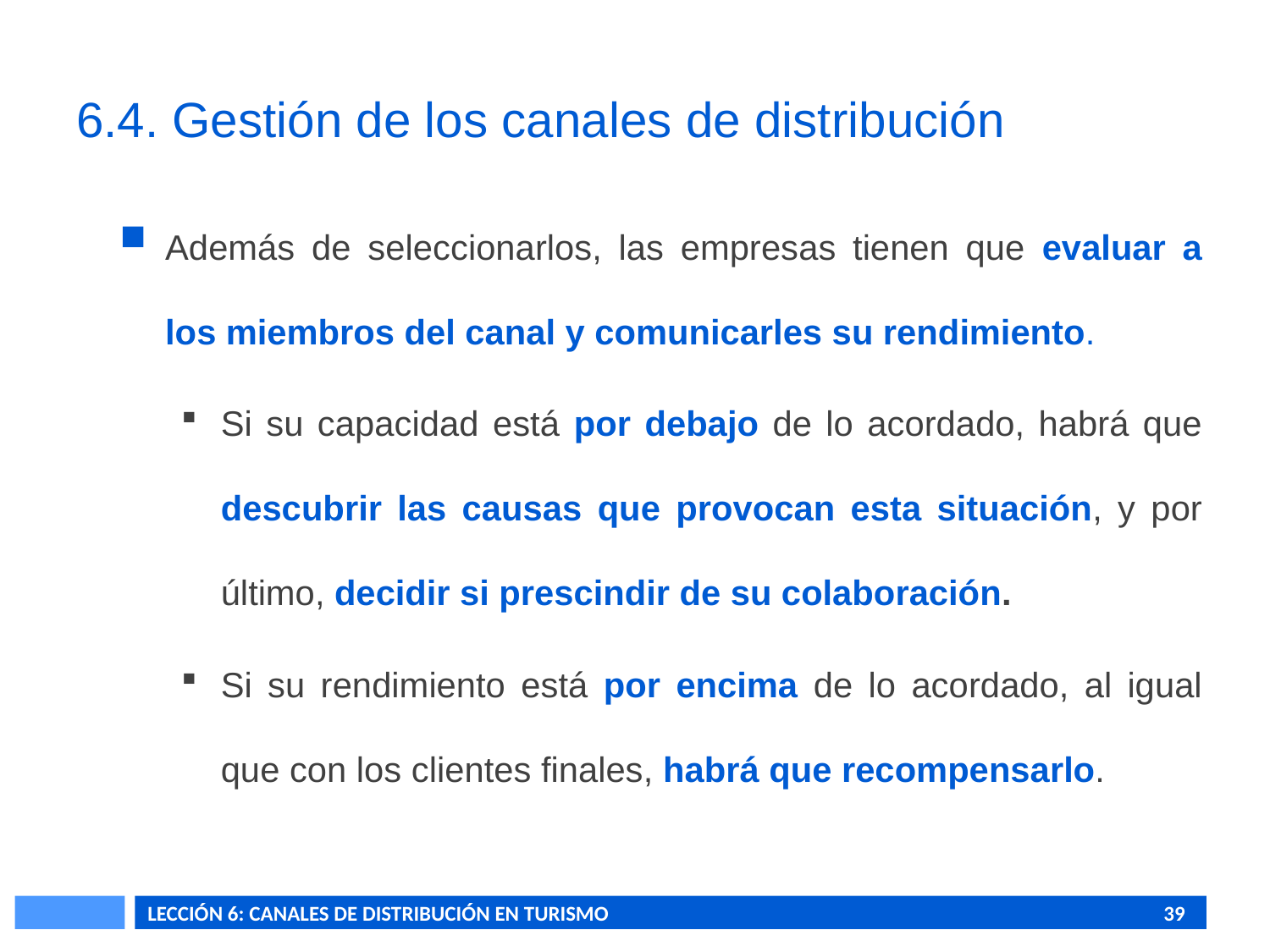

# 6.4. Gestión de los canales de distribución
Además de seleccionarlos, las empresas tienen que evaluar a los miembros del canal y comunicarles su rendimiento.
Si su capacidad está por debajo de lo acordado, habrá que descubrir las causas que provocan esta situación, y por último, decidir si prescindir de su colaboración.
Si su rendimiento está por encima de lo acordado, al igual que con los clientes finales, habrá que recompensarlo.

LECCIÓN 6: CANALES DE DISTRIBUCIÓN EN TURISMO					39